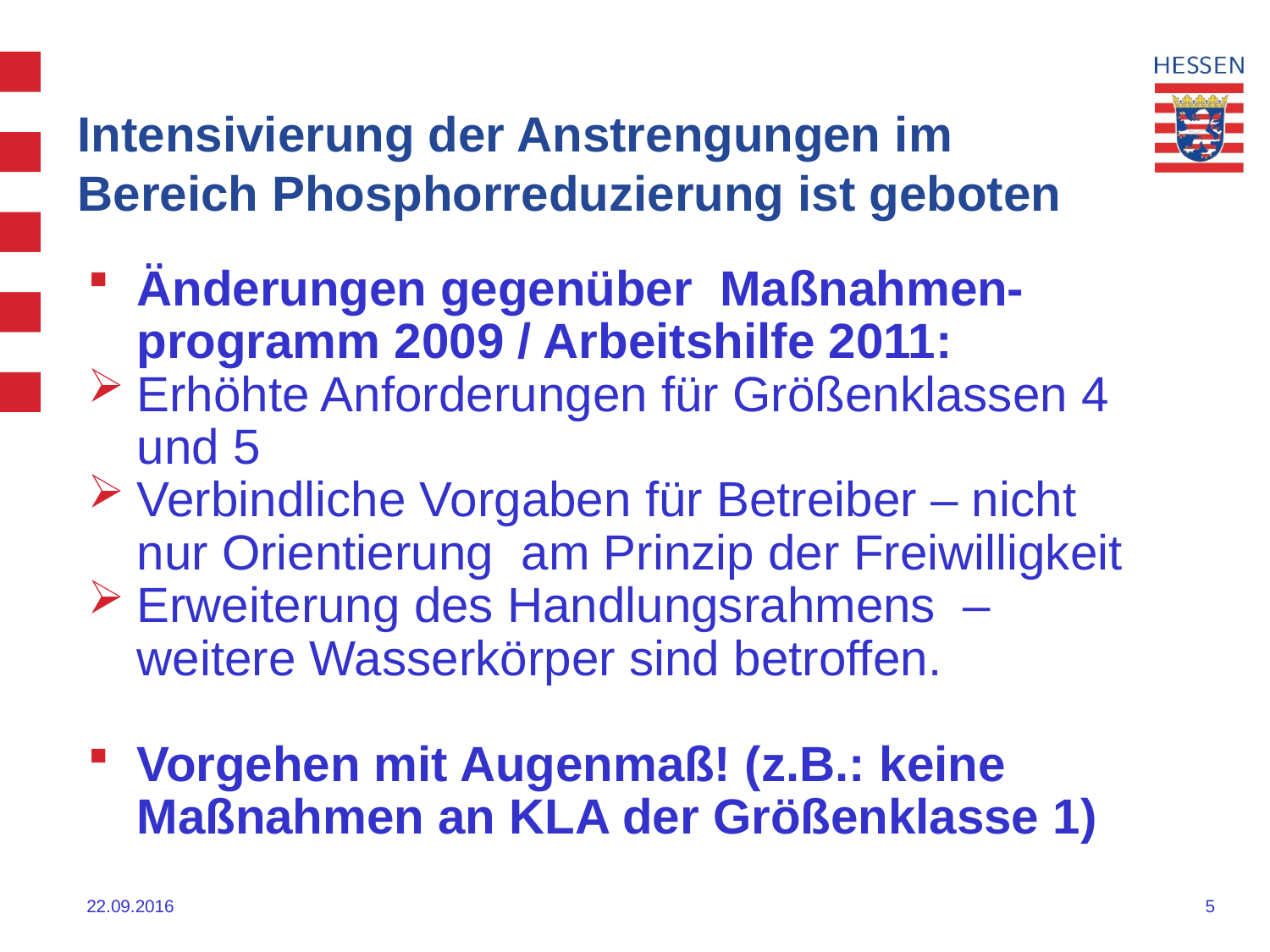

# Intensivierung der Anstrengungen im Bereich Phosphorreduzierung ist geboten
Änderungen gegenüber  Maßnahmen-programm 2009 / Arbeitshilfe 2011:
Erhöhte Anforderungen für Größenklassen 4 und 5
Verbindliche Vorgaben für Betreiber – nicht nur Orientierung  am Prinzip der Freiwilligkeit
Erweiterung des Handlungsrahmens  –  weitere Wasserkörper sind betroffen.

Vorgehen mit Augenmaß! (z.B.: keine Maßnahmen an KLA der Größenklasse 1)

22.09.2016